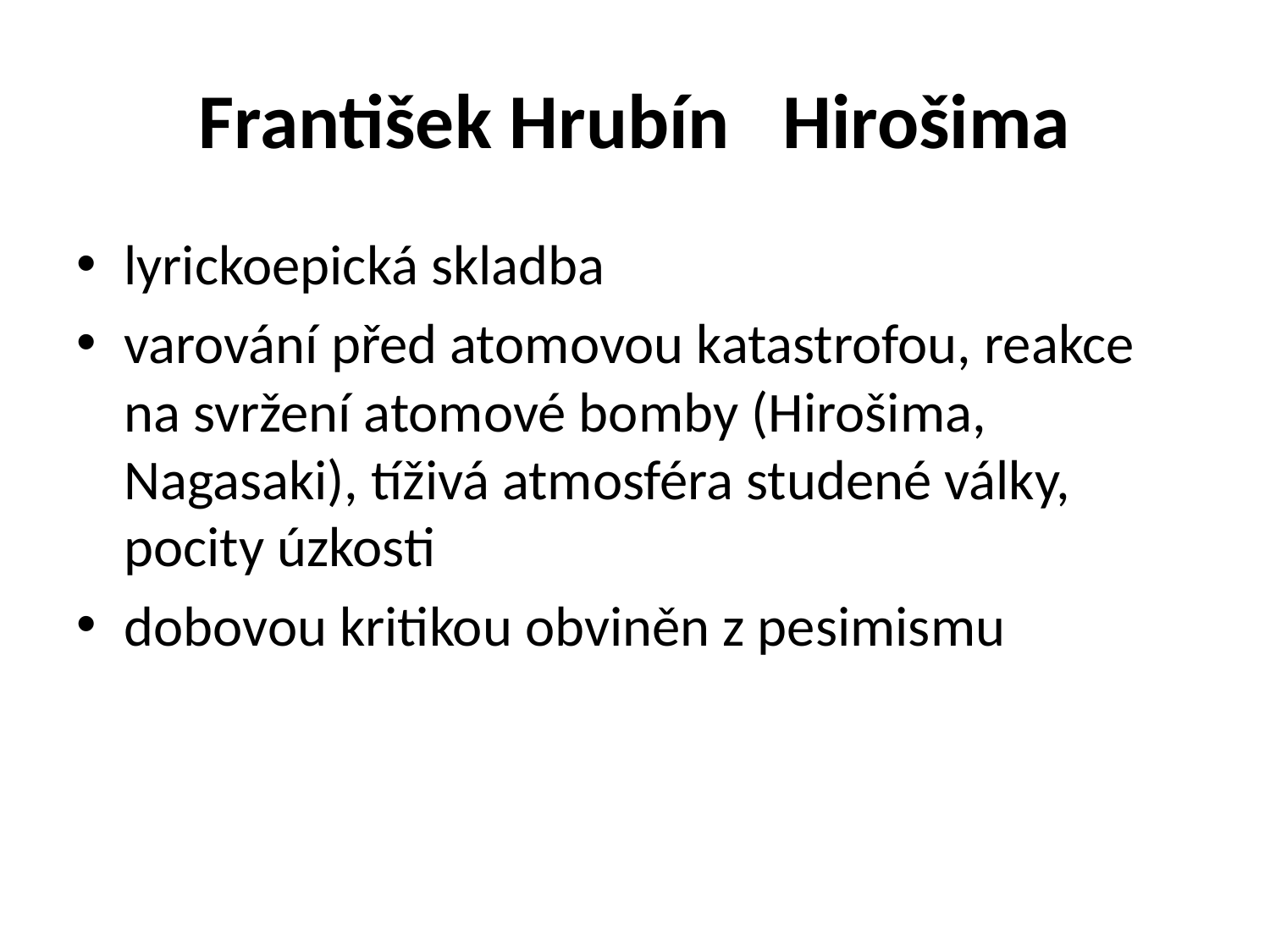

# František Hrubín   Hirošima
lyrickoepická skladba
varování před atomovou katastrofou, reakce na svržení atomové bomby (Hirošima, Nagasaki), tíživá atmosféra studené války, pocity úzkosti
dobovou kritikou obviněn z pesimismu